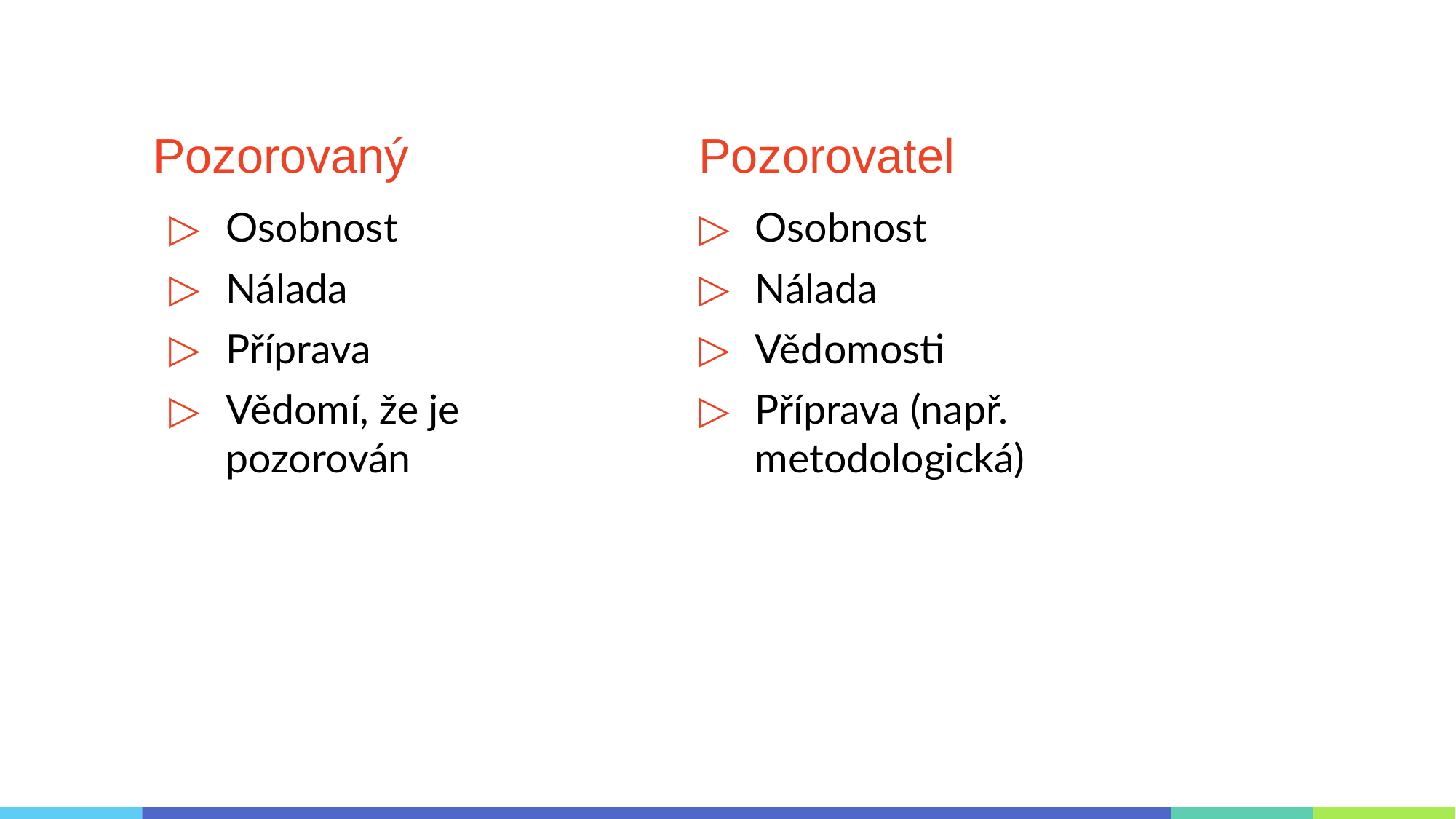

# Pozorovaný			Pozorovatel
Osobnost
Nálada
Příprava
Vědomí, že je pozorován
Osobnost
Nálada
Vědomosti
Příprava (např. metodologická)